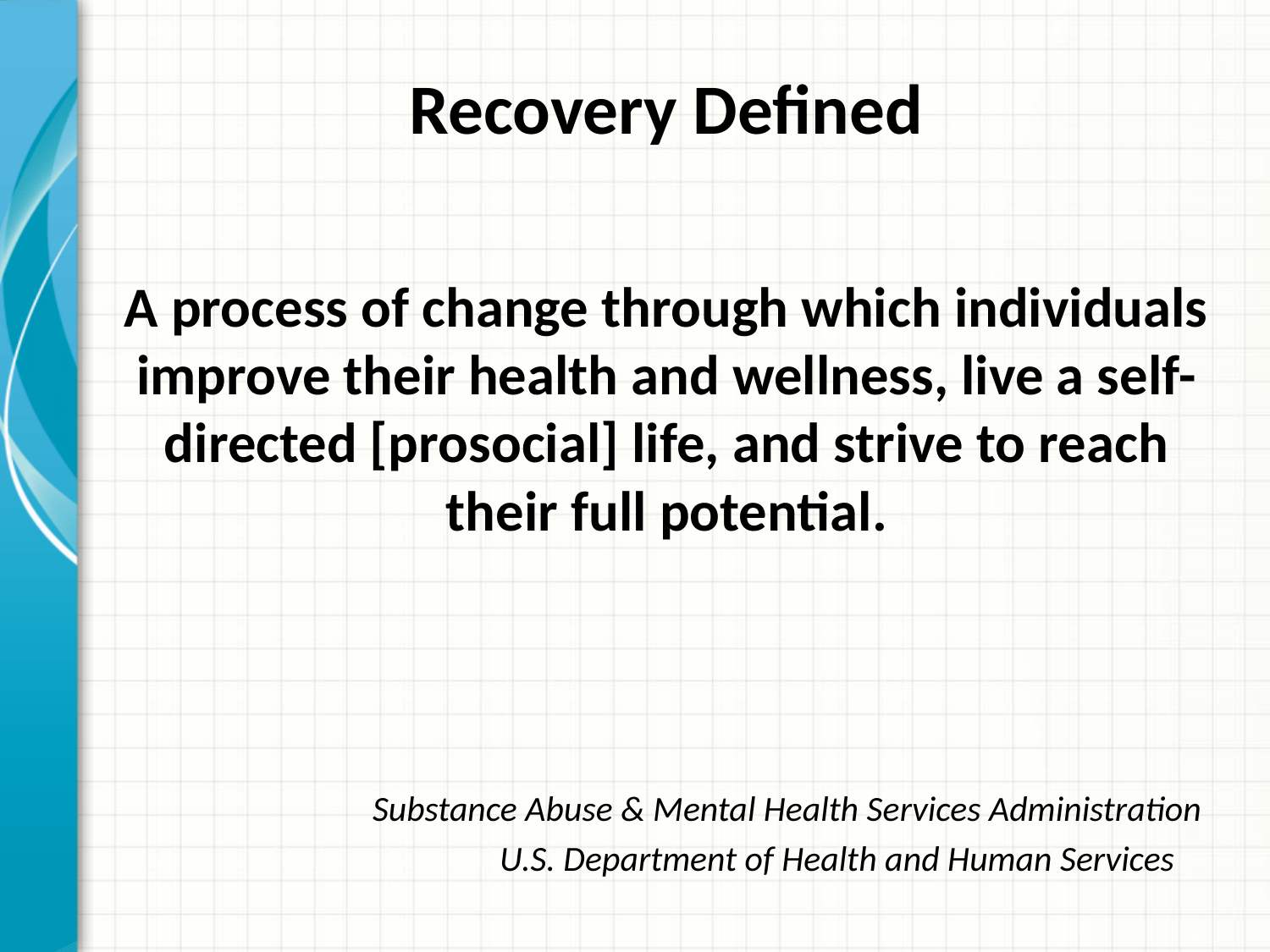

# Recovery Defined
A process of change through which individuals improve their health and wellness, live a self-directed [prosocial] life, and strive to reach their full potential.

		Substance Abuse & Mental Health Services Administration
			U.S. Department of Health and Human Services